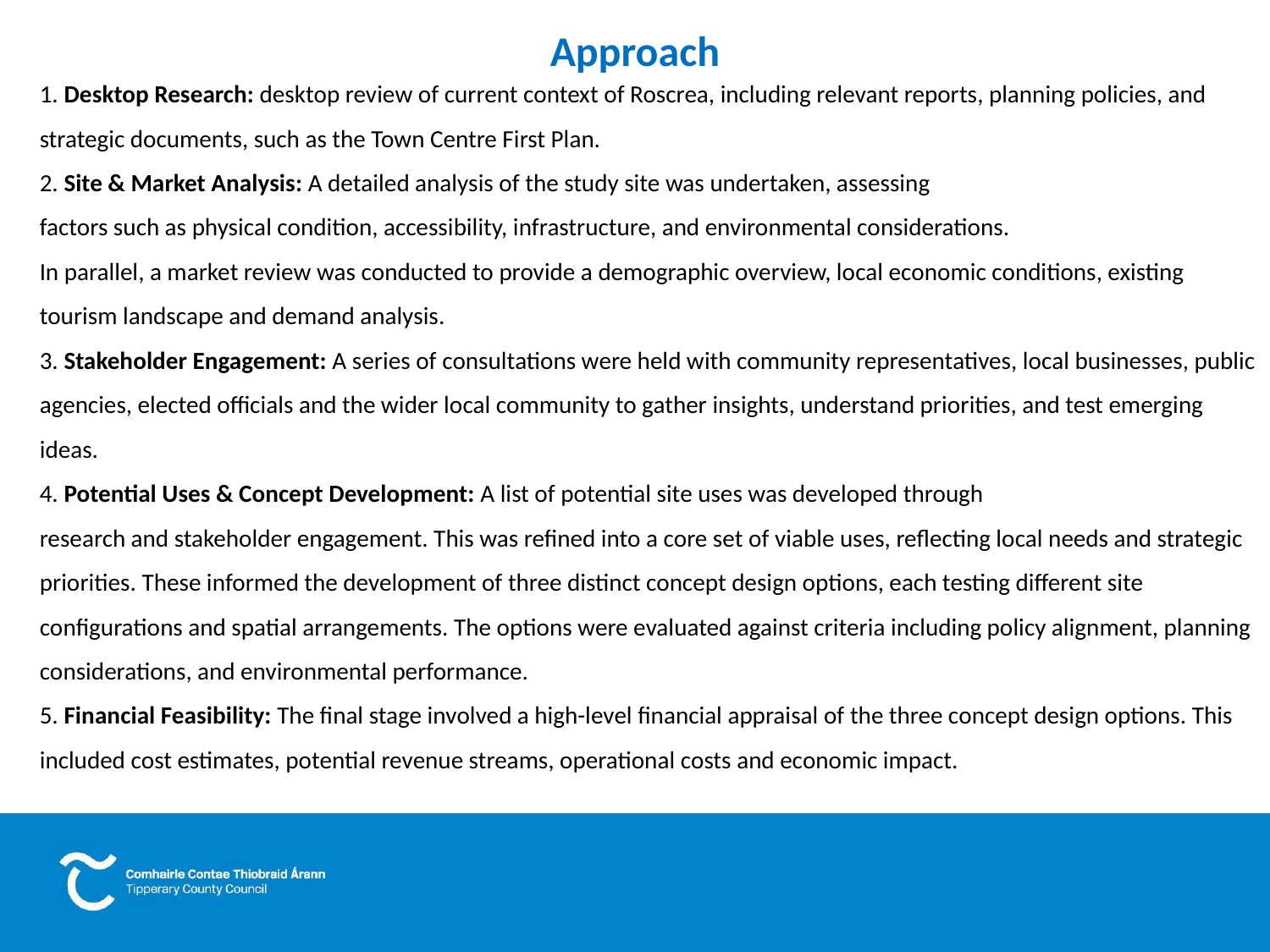

# Approach
1. Desktop Research: desktop review of current context of Roscrea, including relevant reports, planning policies, and strategic documents, such as the Town Centre First Plan.
2. Site & Market Analysis: A detailed analysis of the study site was undertaken, assessing
factors such as physical condition, accessibility, infrastructure, and environmental considerations.
In parallel, a market review was conducted to provide a demographic overview, local economic conditions, existing tourism landscape and demand analysis.
3. Stakeholder Engagement: A series of consultations were held with community representatives, local businesses, public agencies, elected officials and the wider local community to gather insights, understand priorities, and test emerging ideas.
4. Potential Uses & Concept Development: A list of potential site uses was developed through
research and stakeholder engagement. This was refined into a core set of viable uses, reflecting local needs and strategic priorities. These informed the development of three distinct concept design options, each testing different site configurations and spatial arrangements. The options were evaluated against criteria including policy alignment, planning considerations, and environmental performance.
5. Financial Feasibility: The final stage involved a high-level financial appraisal of the three concept design options. This included cost estimates, potential revenue streams, operational costs and economic impact.